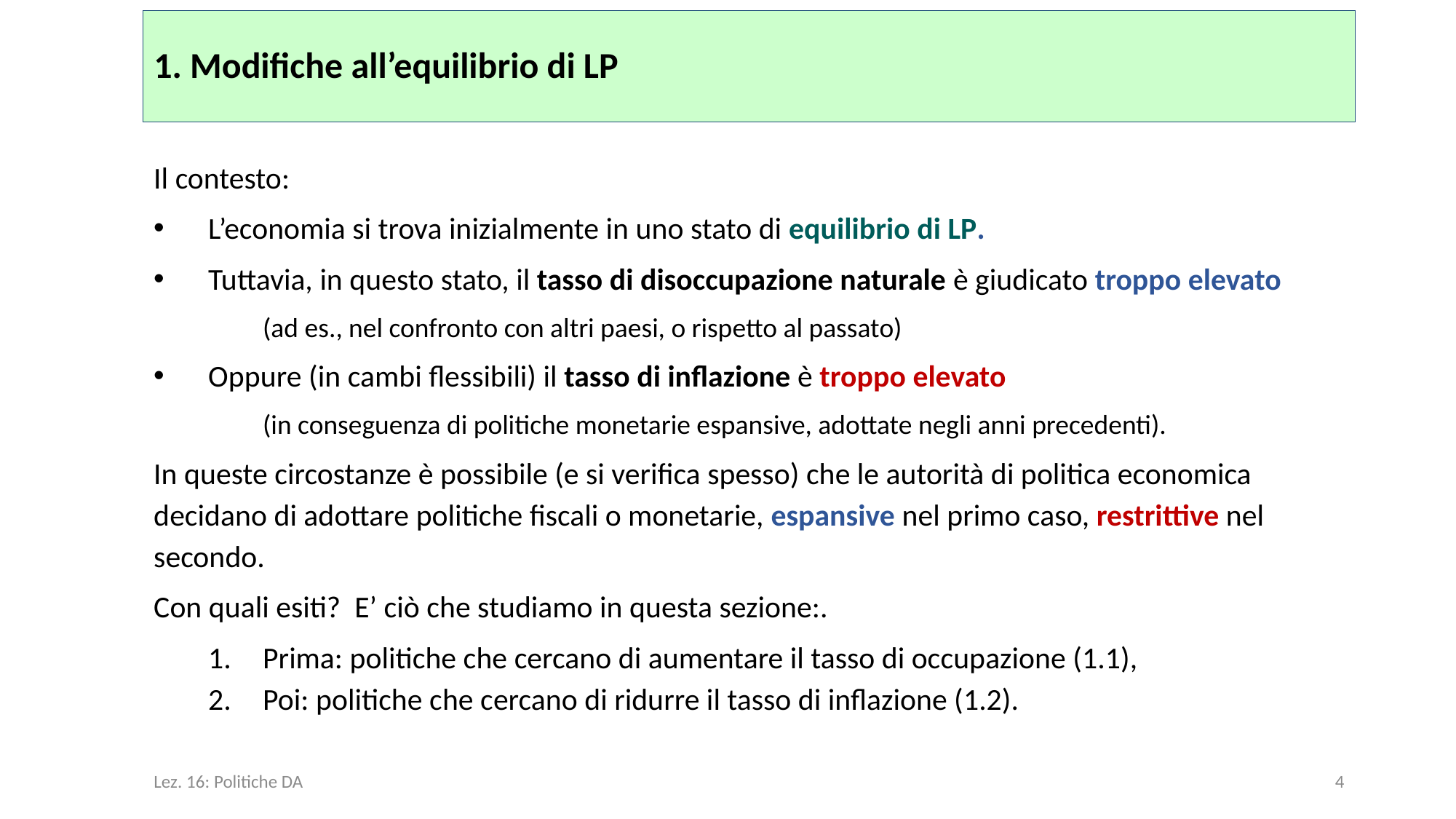

# 1. Modifiche all’equilibrio di LP
Il contesto:
L’economia si trova inizialmente in uno stato di equilibrio di LP.
Tuttavia, in questo stato, il tasso di disoccupazione naturale è giudicato troppo elevato
(ad es., nel confronto con altri paesi, o rispetto al passato)
Oppure (in cambi flessibili) il tasso di inflazione è troppo elevato
(in conseguenza di politiche monetarie espansive, adottate negli anni precedenti).
In queste circostanze è possibile (e si verifica spesso) che le autorità di politica economica decidano di adottare politiche fiscali o monetarie, espansive nel primo caso, restrittive nel secondo.
Con quali esiti?  E’ ciò che studiamo in questa sezione:.
Prima: politiche che cercano di aumentare il tasso di occupazione (1.1),
Poi: politiche che cercano di ridurre il tasso di inflazione (1.2).
Lez. 16: Politiche DA
4